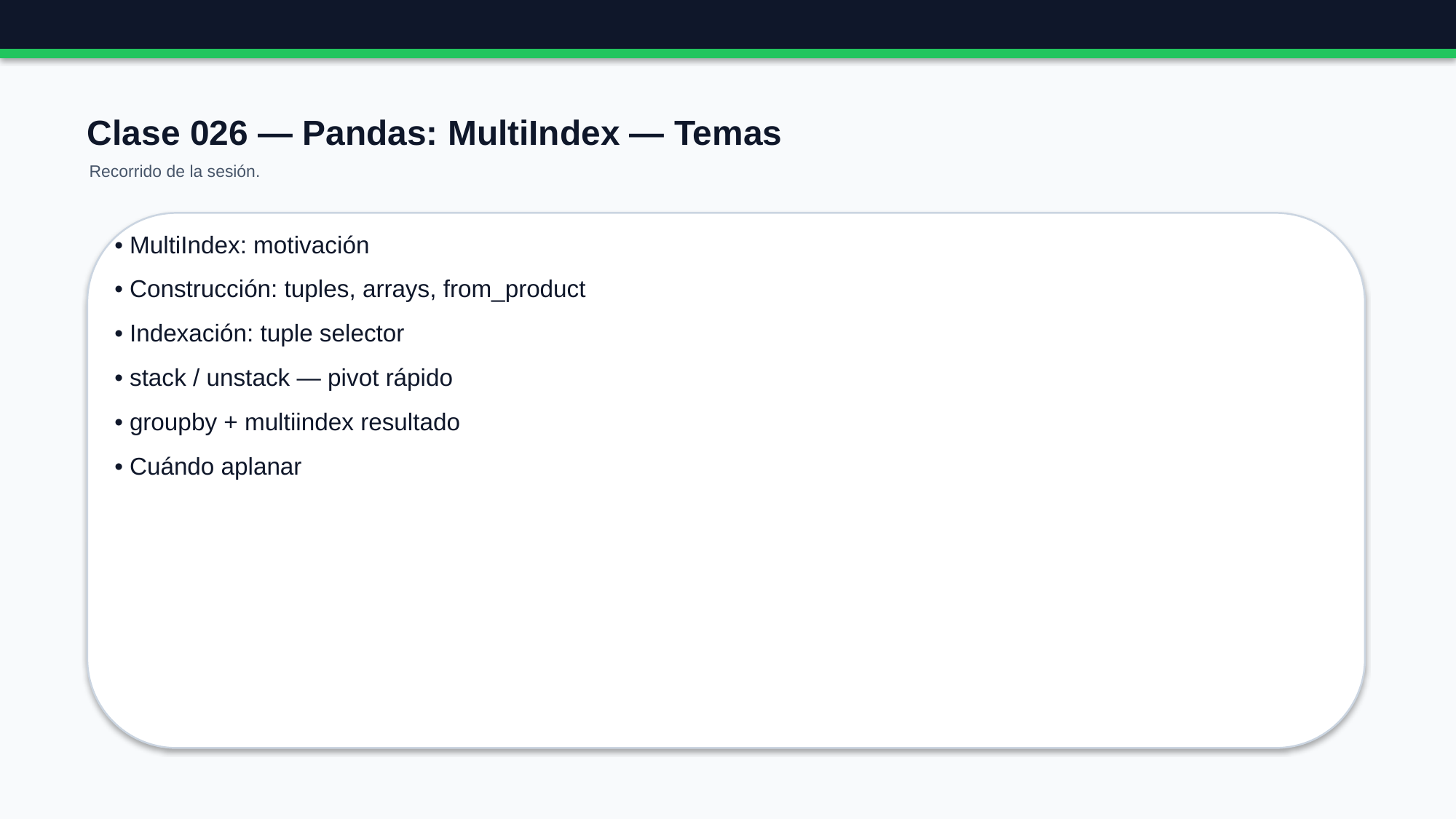

Clase 026 — Pandas: MultiIndex — Temas
Recorrido de la sesión.

• MultiIndex: motivación
• Construcción: tuples, arrays, from_product
• Indexación: tuple selector
• stack / unstack — pivot rápido
• groupby + multiindex resultado
• Cuándo aplanar